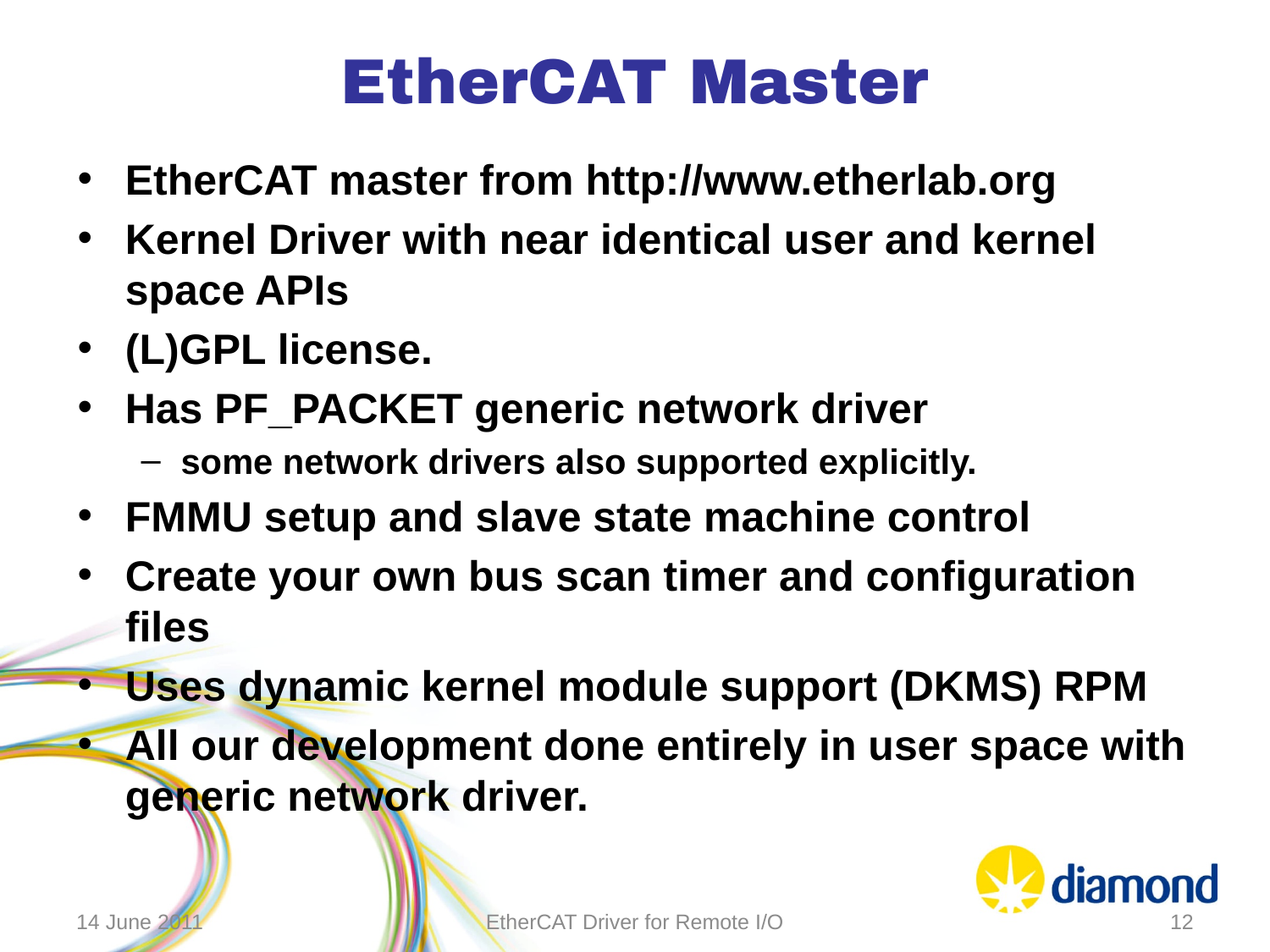

# EtherCAT Master
EtherCAT master from http://www.etherlab.org
Kernel Driver with near identical user and kernel space APIs
(L)GPL license.
Has PF_PACKET generic network driver
some network drivers also supported explicitly.
FMMU setup and slave state machine control
Create your own bus scan timer and configuration files
Uses dynamic kernel module support (DKMS) RPM
All our development done entirely in user space with generic network driver.
14 June 2011
EtherCAT Driver for Remote I/O
12